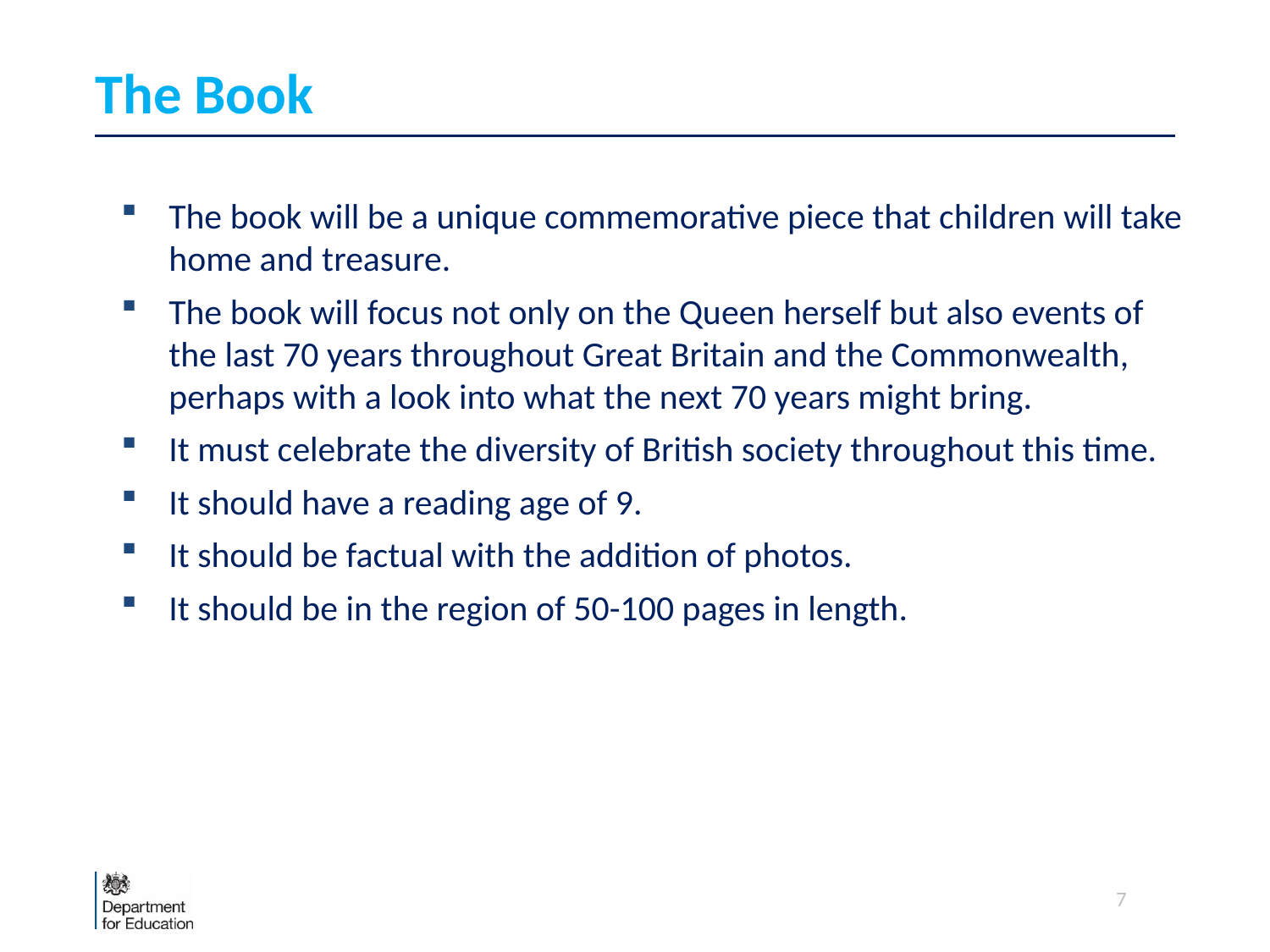

# The Book

The book will be a unique commemorative piece that children will take home and treasure.
The book will focus not only on the Queen herself but also events of the last 70 years throughout Great Britain and the Commonwealth, perhaps with a look into what the next 70 years might bring.
It must celebrate the diversity of British society throughout this time.
It should have a reading age of 9.
It should be factual with the addition of photos.
It should be in the region of 50-100 pages in length.

7